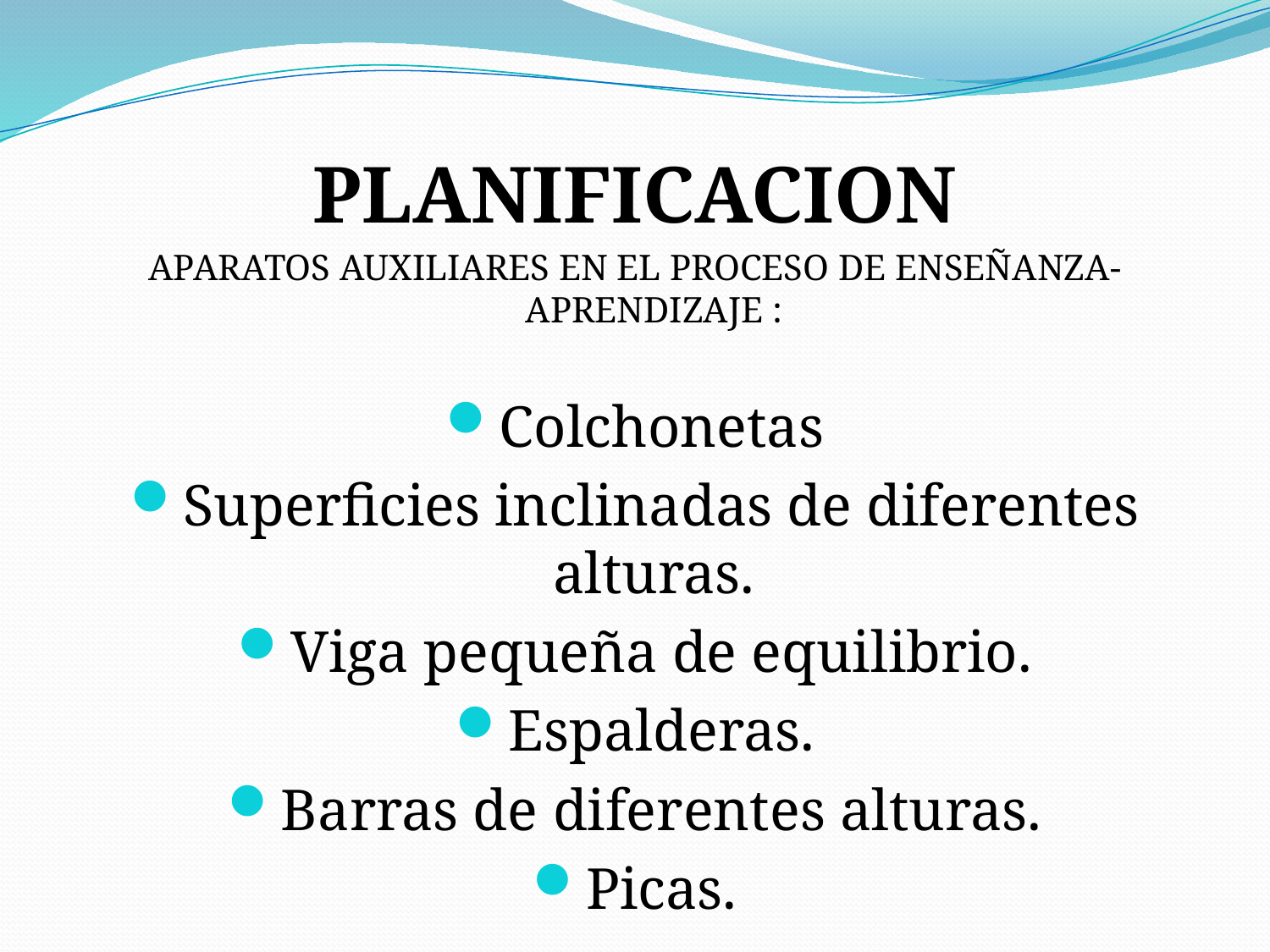

PLANIFICACION
APARATOS AUXILIARES EN EL PROCESO DE ENSEÑANZA-APRENDIZAJE :

Colchonetas
Superficies inclinadas de diferentes alturas.
Viga pequeña de equilibrio.
Espalderas.
Barras de diferentes alturas.
Picas.